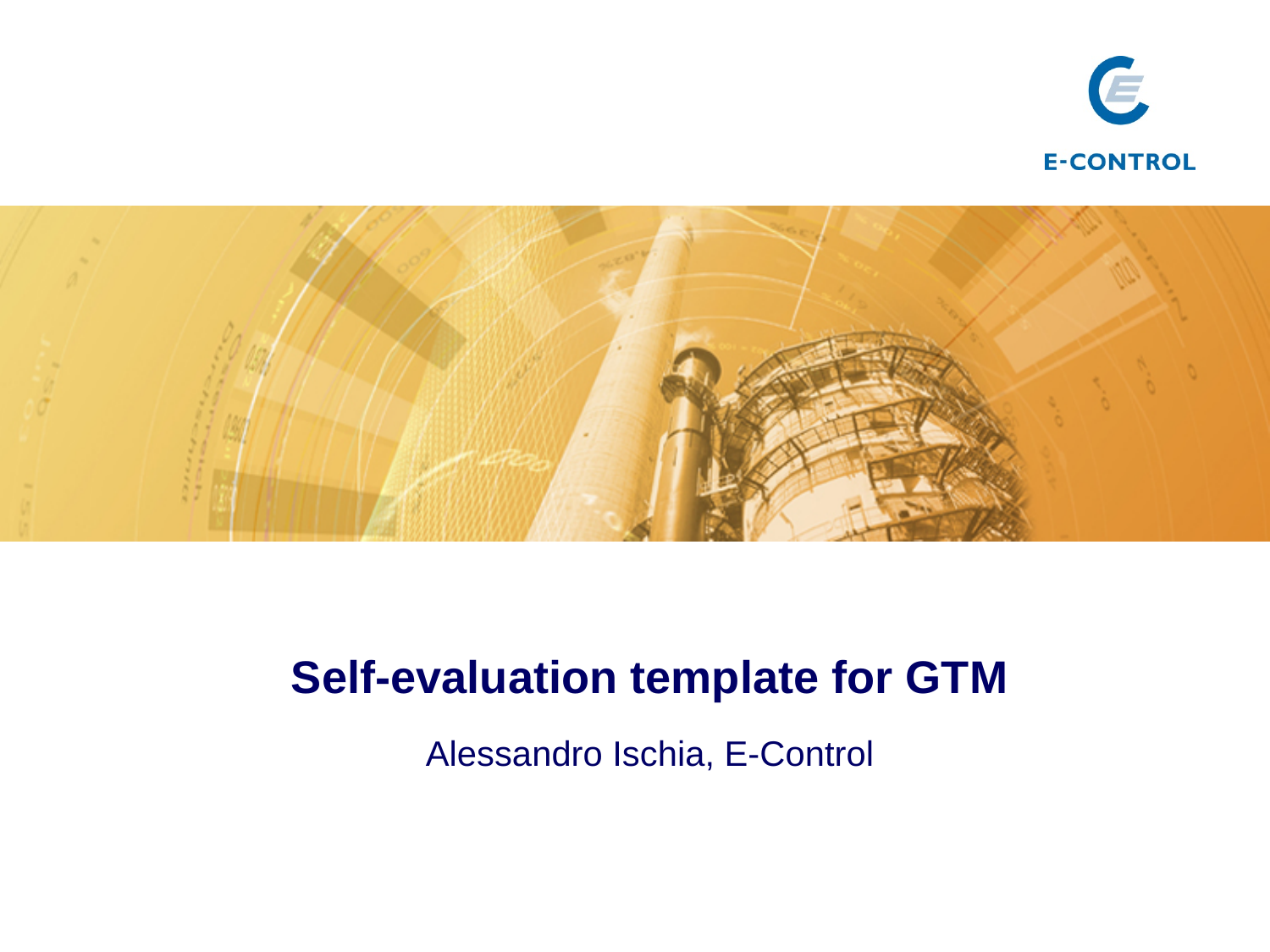

Self-evaluation template for GTM
Alessandro Ischia, E-Control